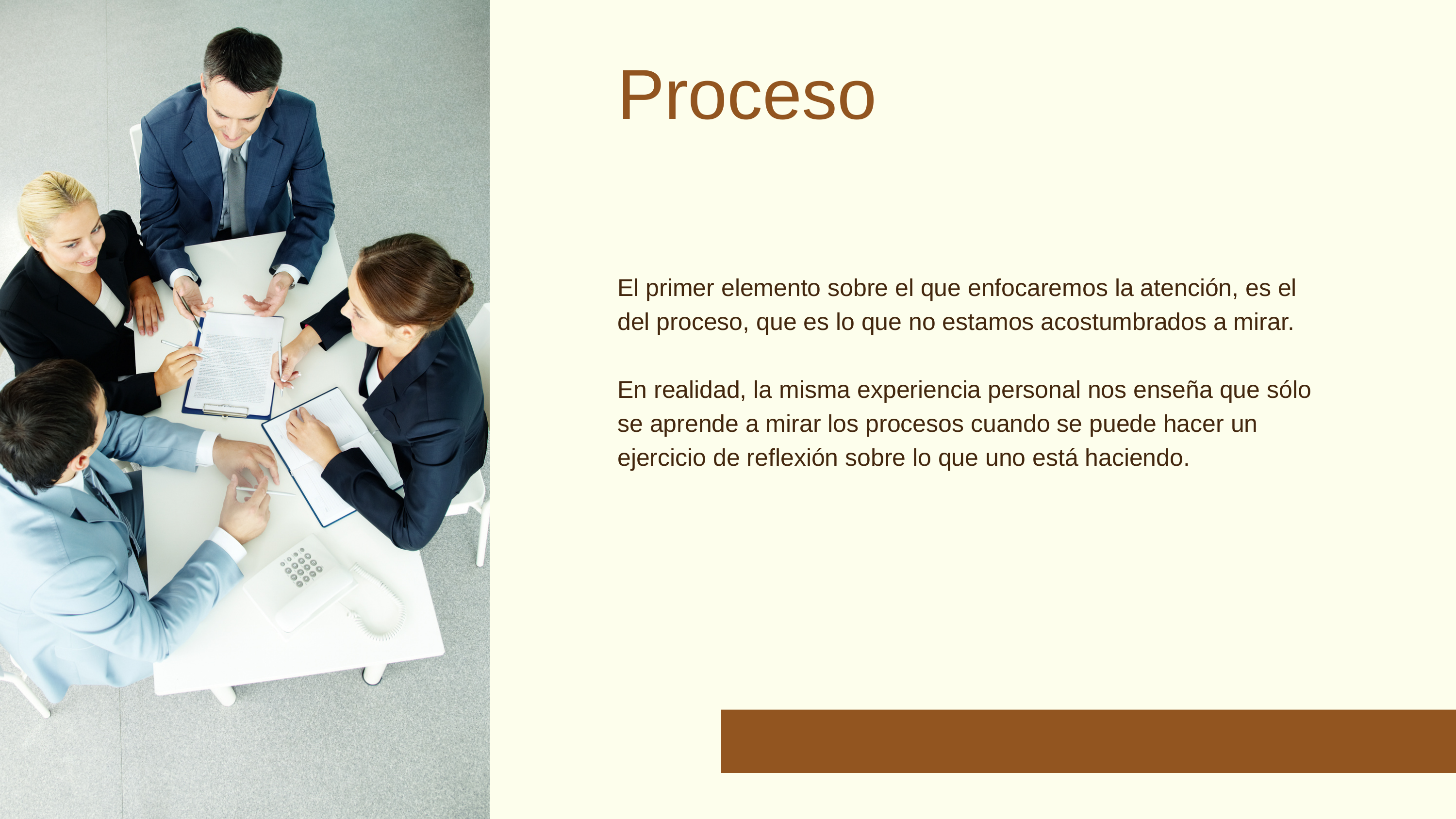

Proceso
El primer elemento sobre el que enfocaremos la atención, es el del proceso, que es lo que no estamos acostumbrados a mirar.

En realidad, la misma experiencia personal nos enseña que sólo se aprende a mirar los procesos cuando se puede hacer un ejercicio de reflexión sobre lo que uno está haciendo.